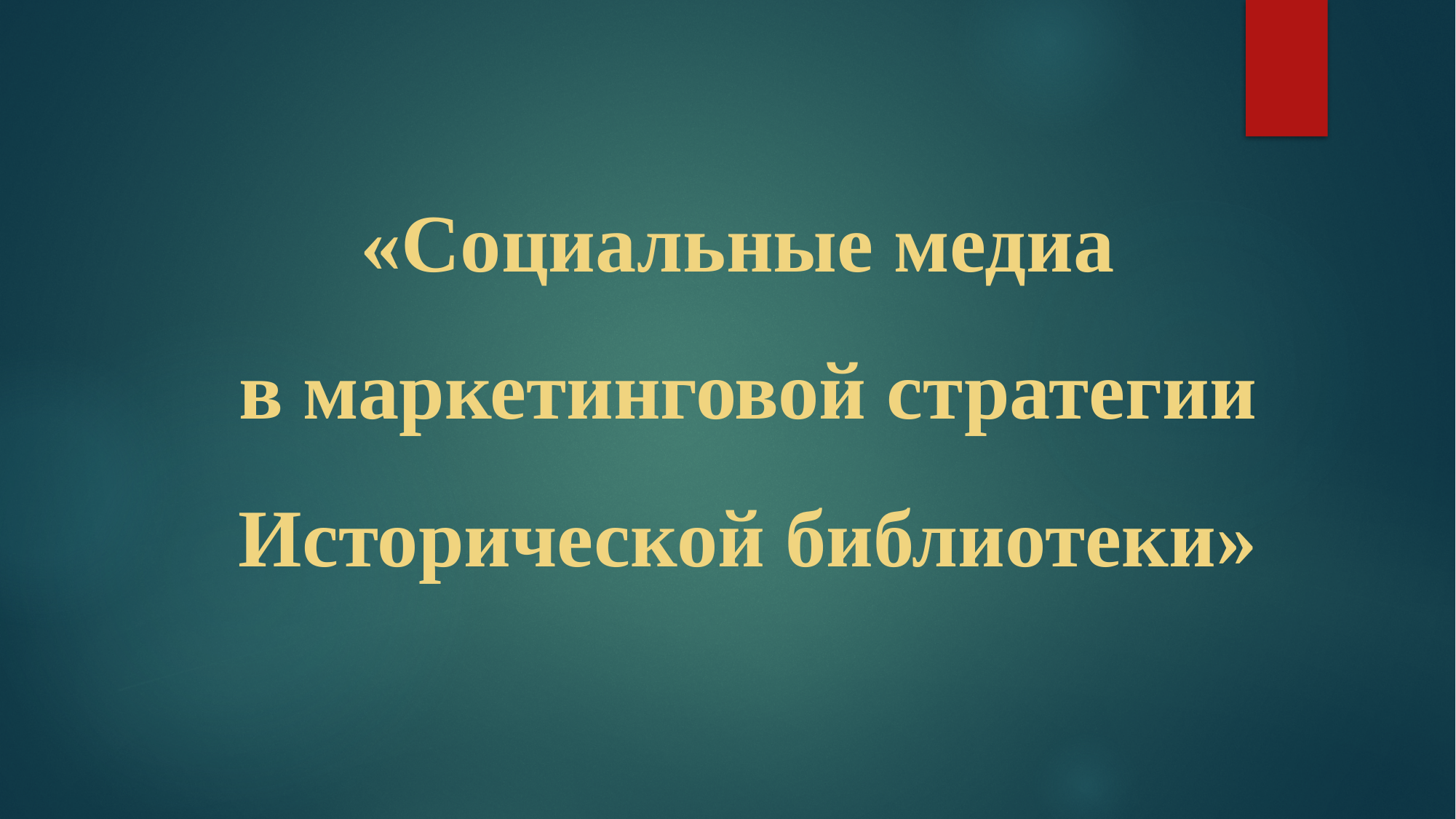

# «Социальные медиа в маркетинговой стратегии Исторической библиотеки»